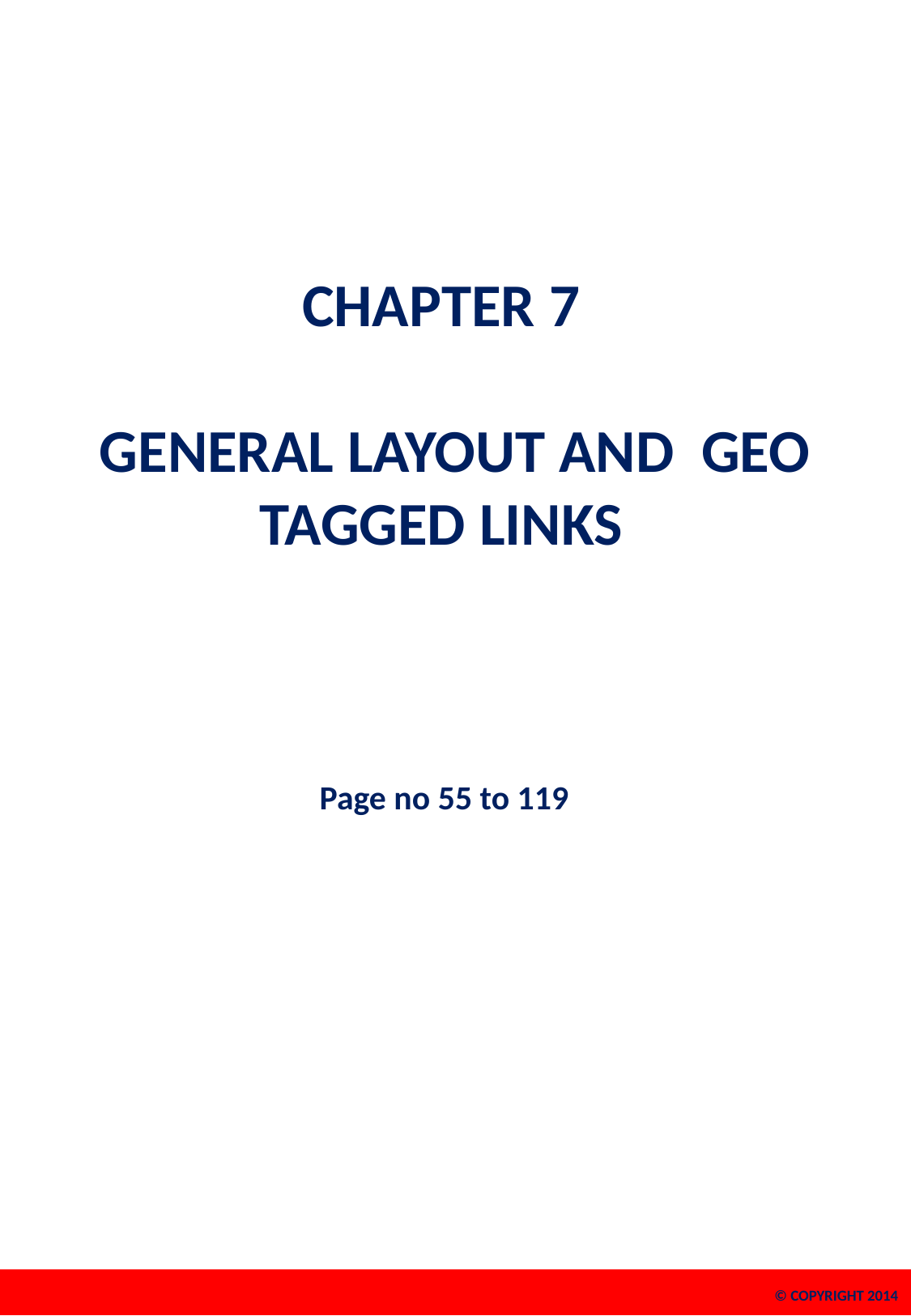

# CHAPTER 7 GENERAL LAYOUT AND  GEO TAGGED LINKS Page no 55 to 119